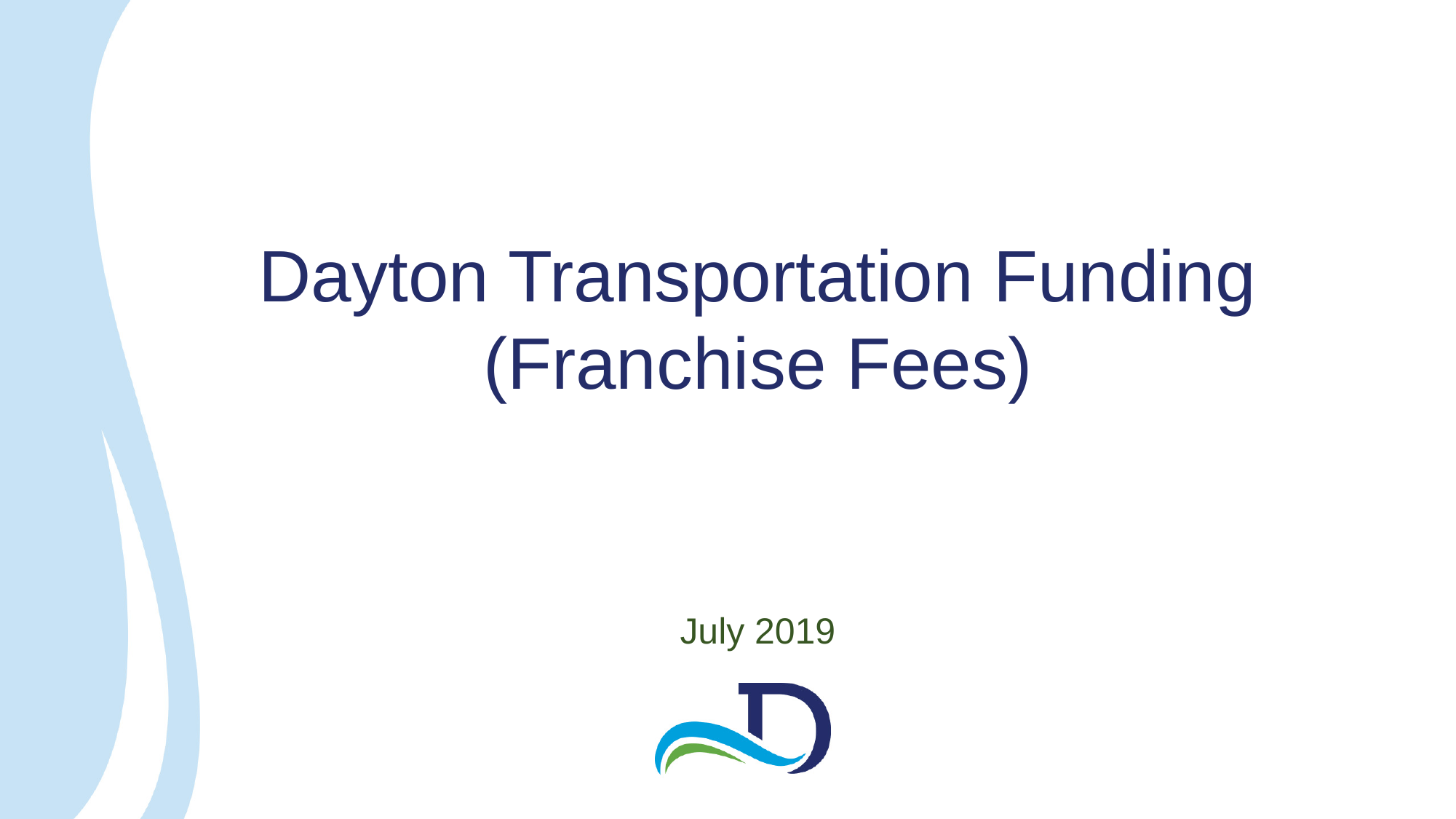

# Dayton Transportation Funding (Franchise Fees)
July 2019